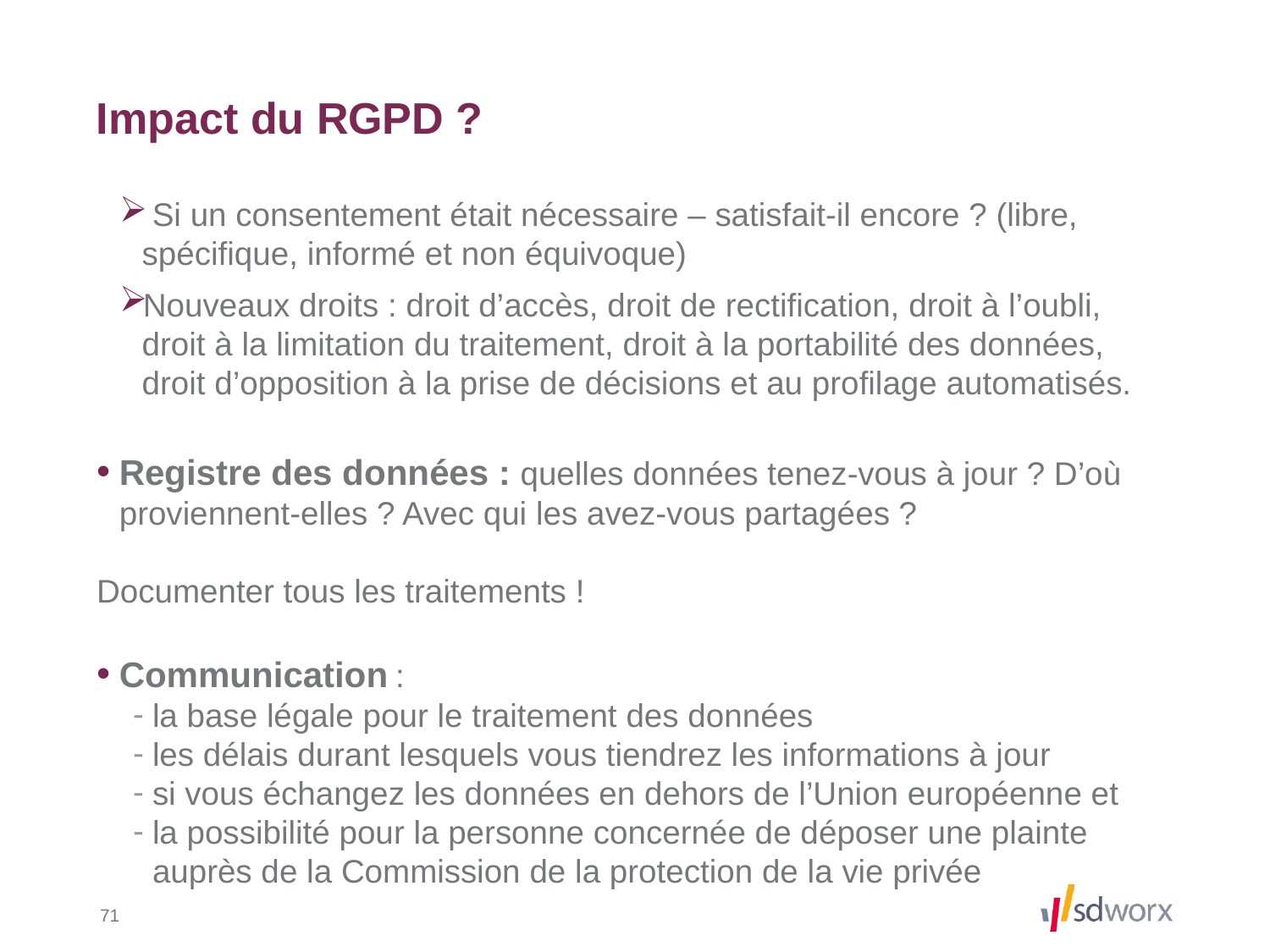

# Impact du RGPD ?
 Si un consentement était nécessaire – satisfait-il encore ? (libre, spécifique, informé et non équivoque)
Nouveaux droits : droit d’accès, droit de rectification, droit à l’oubli, droit à la limitation du traitement, droit à la portabilité des données, droit d’opposition à la prise de décisions et au profilage automatisés.

Registre des données : quelles données tenez-vous à jour ? D’où proviennent-elles ? Avec qui les avez-vous partagées ?

Documenter tous les traitements !

Communication :
la base légale pour le traitement des données
les délais durant lesquels vous tiendrez les informations à jour
si vous échangez les données en dehors de l’Union européenne et
la possibilité pour la personne concernée de déposer une plainte auprès de la Commission de la protection de la vie privée

71